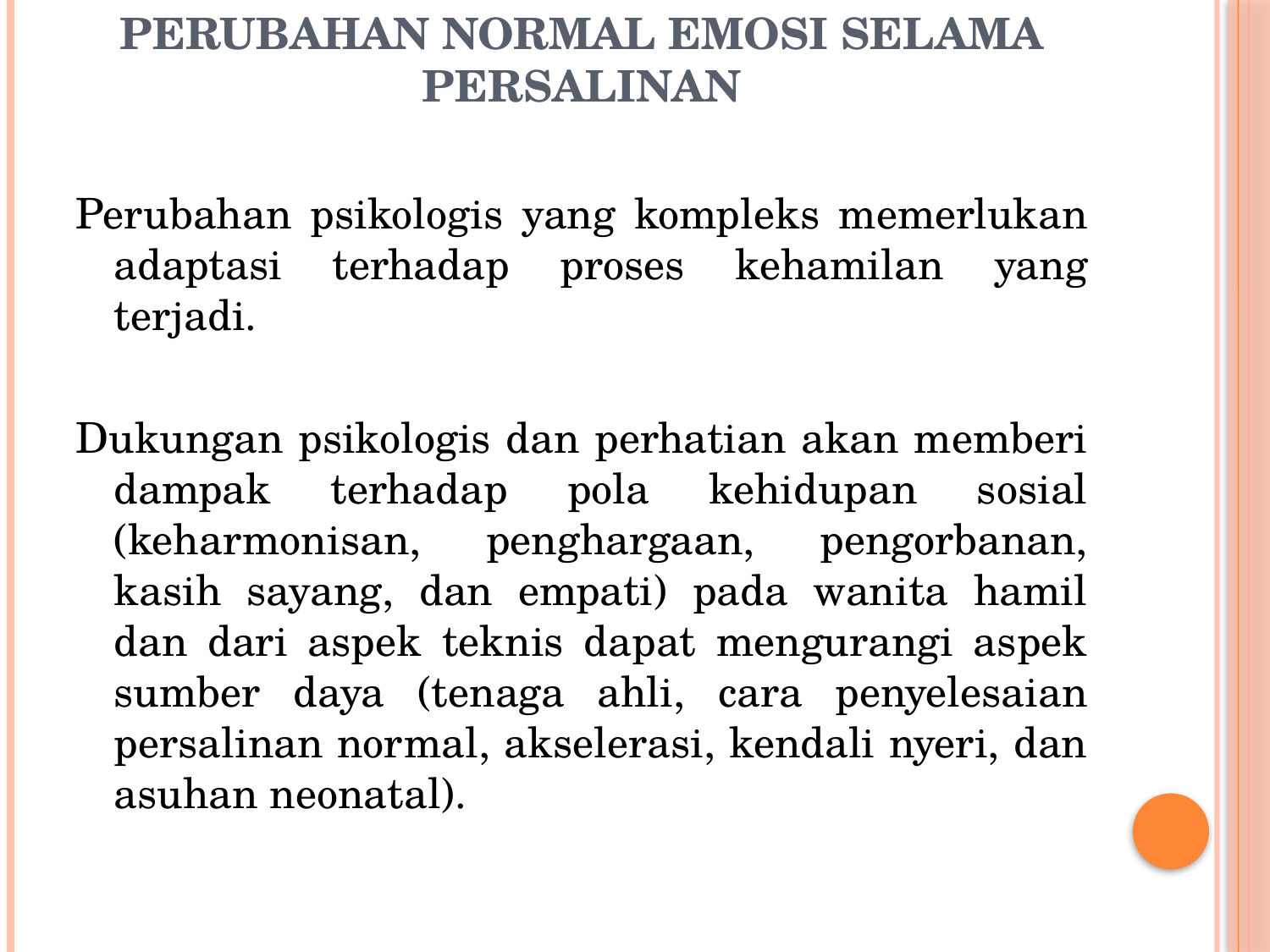

# Perubahan Normal Emosi Selama Persalinan
Perubahan psikologis yang kompleks memerlukan adaptasi terhadap proses kehamilan yang terjadi.

Dukungan psikologis dan perhatian akan memberi dampak terhadap pola kehidupan sosial (keharmonisan, penghargaan, pengorbanan, kasih sayang, dan empati) pada wanita hamil dan dari aspek teknis dapat mengurangi aspek sumber daya (tenaga ahli, cara penyelesaian persalinan normal, akselerasi, kendali nyeri, dan asuhan neonatal).